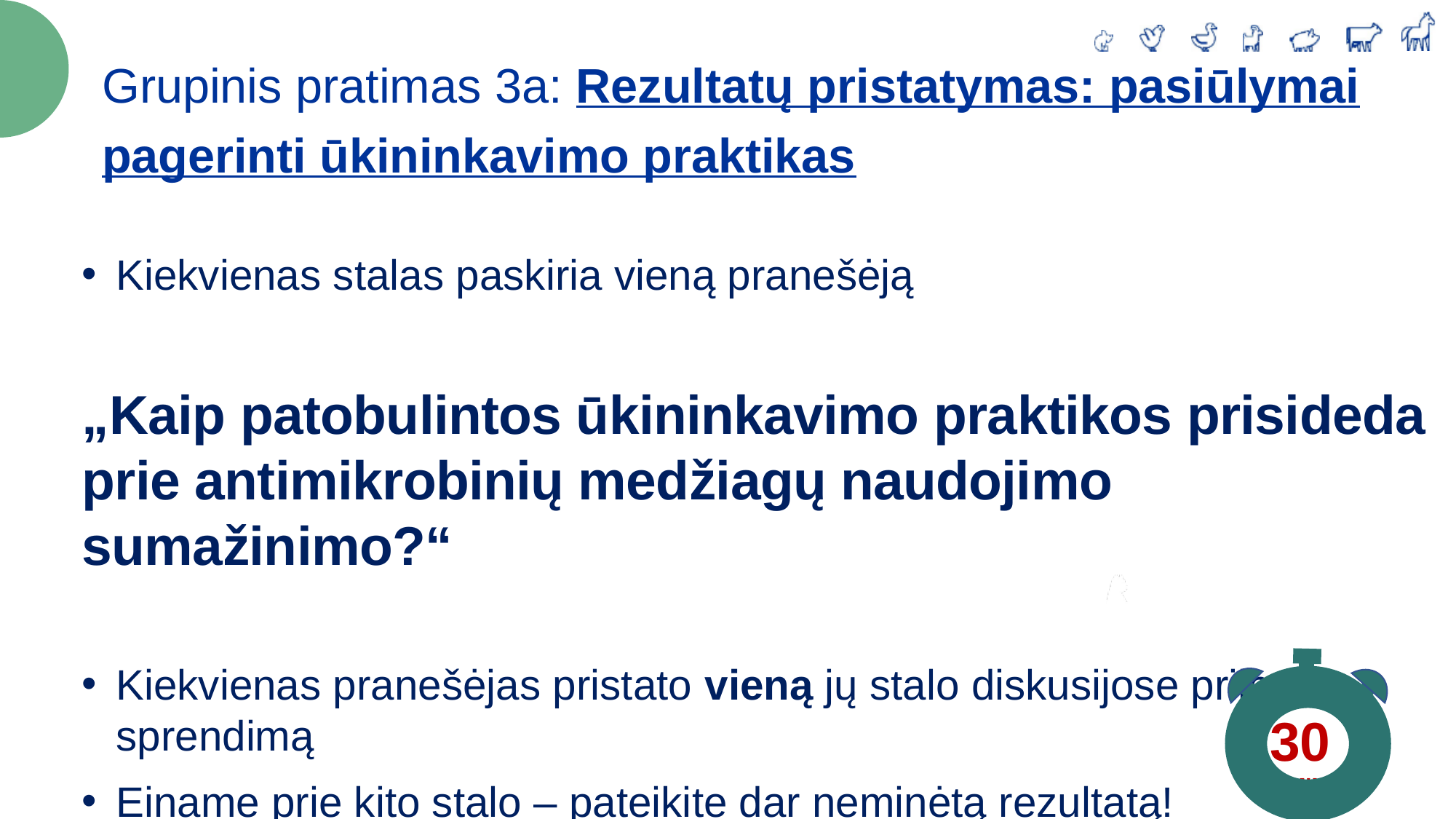

Grupinis pratimas 3a: Rezultatų pristatymas: pasiūlymai pagerinti ūkininkavimo praktikas
Kiekvienas stalas paskiria vieną pranešėją

„Kaip patobulintos ūkininkavimo praktikos prisideda prie antimikrobinių medžiagų naudojimo sumažinimo?“

Kiekvienas pranešėjas pristato vieną jų stalo diskusijose priimtą sprendimą
Einame prie kito stalo – pateikite dar neminėtą rezultatą!

30
MIN